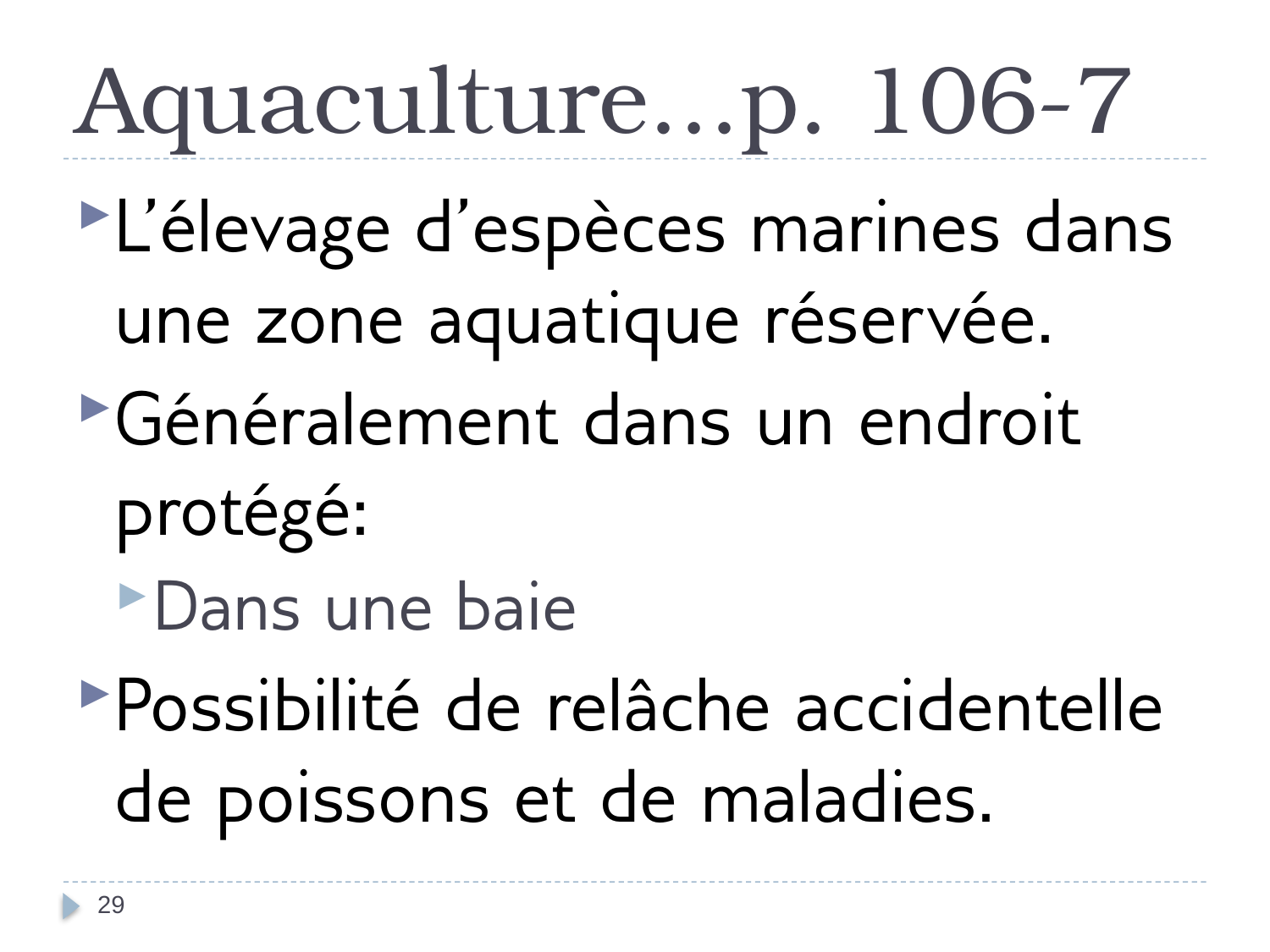

# Aquaculture...p. 106-7
L’élevage d’espèces marines dans une zone aquatique réservée.
Généralement dans un endroit protégé:
Dans une baie
Possibilité de relâche accidentelle de poissons et de maladies.
29